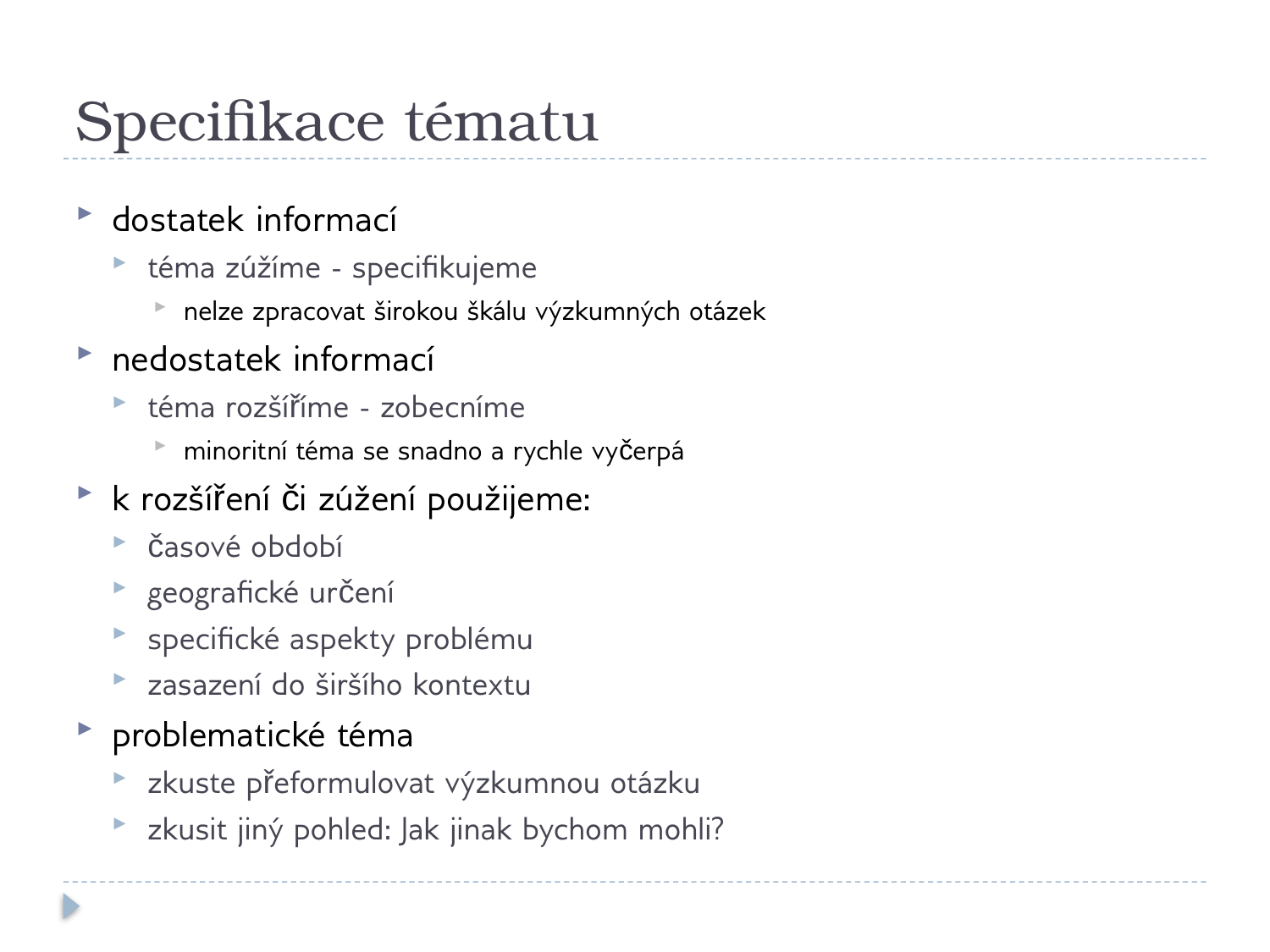

# Specifikace tématu

dostatek informací
téma zúžíme - specifikujeme
nelze zpracovat širokou škálu výzkumných otázek
nedostatek informací
téma rozšíříme - zobecníme
minoritní téma se snadno a rychle vyčerpá
k rozšíření či zúžení použijeme:
časové období
geografické určení
specifické aspekty problému
zasazení do širšího kontextu
problematické téma
zkuste přeformulovat výzkumnou otázku
zkusit jiný pohled: Jak jinak bychom mohli?